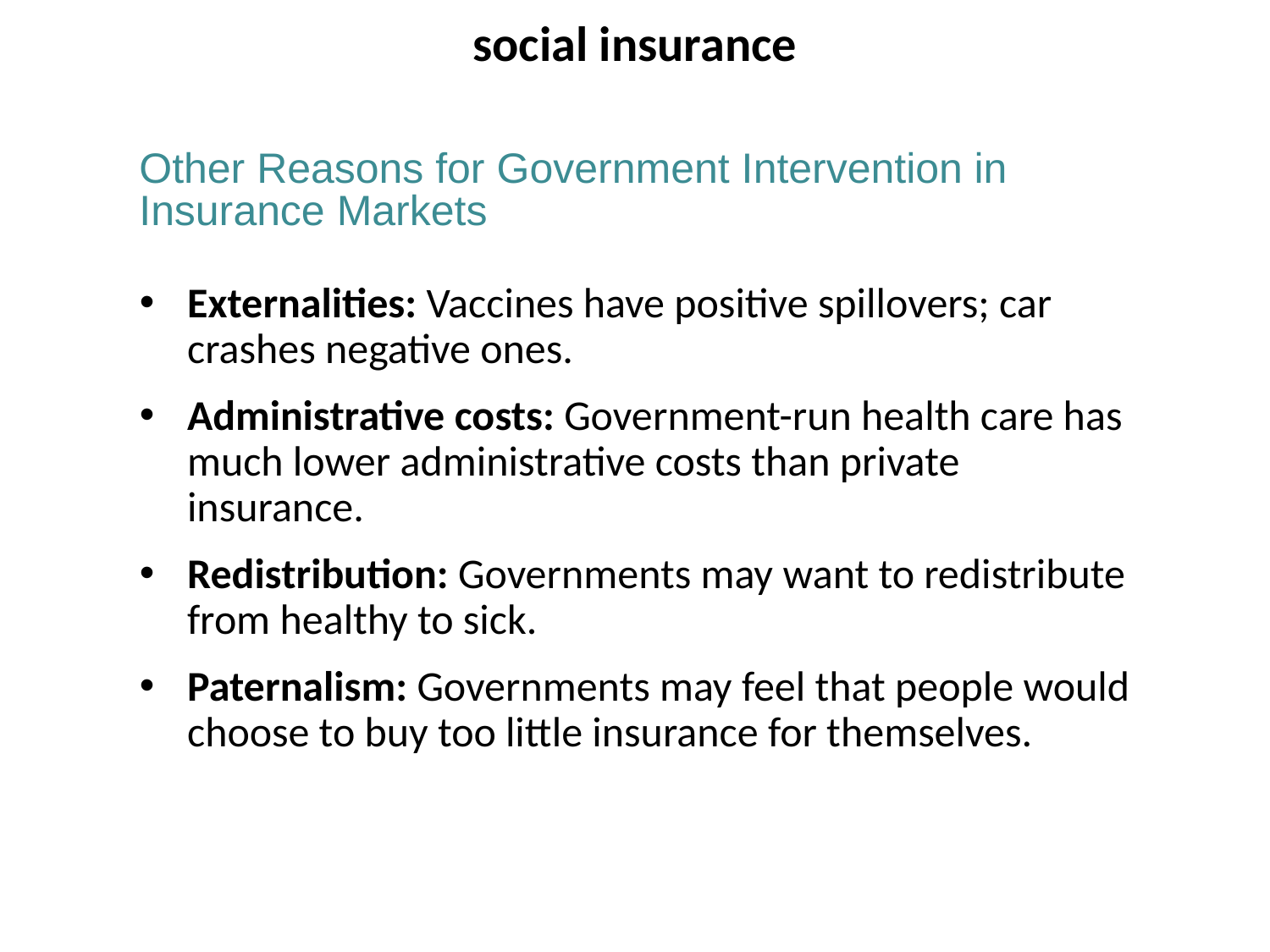

social insurance

Other Reasons for Government Intervention in
Insurance Markets
Externalities: Vaccines have positive spillovers; car crashes negative ones.
Administrative costs: Government-run health care has much lower administrative costs than private insurance.
Redistribution: Governments may want to redistribute from healthy to sick.
Paternalism: Governments may feel that people would choose to buy too little insurance for themselves.